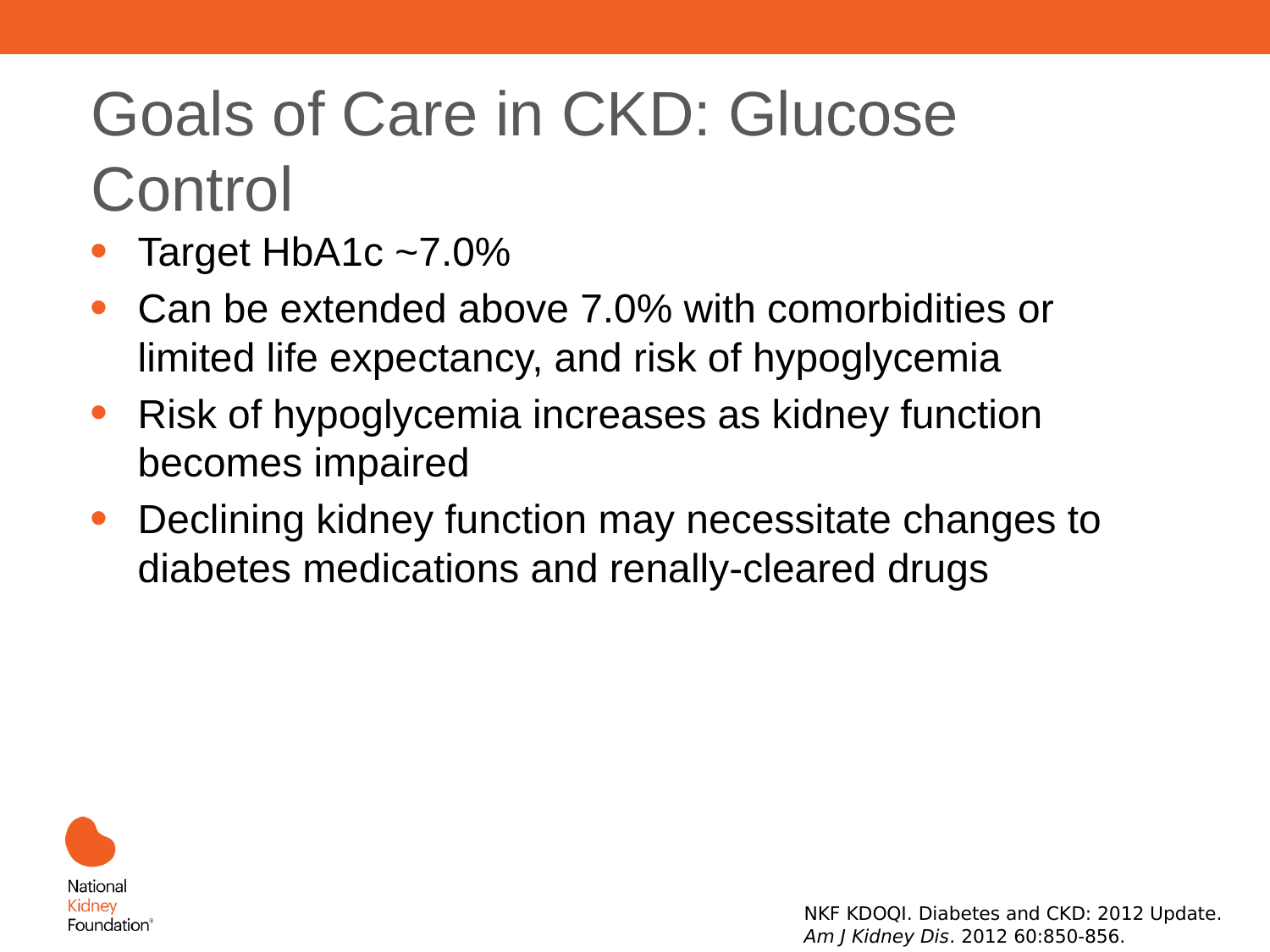

# Goals of Care in CKD: Glucose Control
Target HbA1c ~7.0%
Can be extended above 7.0% with comorbidities or limited life expectancy, and risk of hypoglycemia
Risk of hypoglycemia increases as kidney function becomes impaired
Declining kidney function may necessitate changes to diabetes medications and renally-cleared drugs

NKF KDOQI. Diabetes and CKD: 2012 Update.
Am J Kidney Dis. 2012 60:850-856.